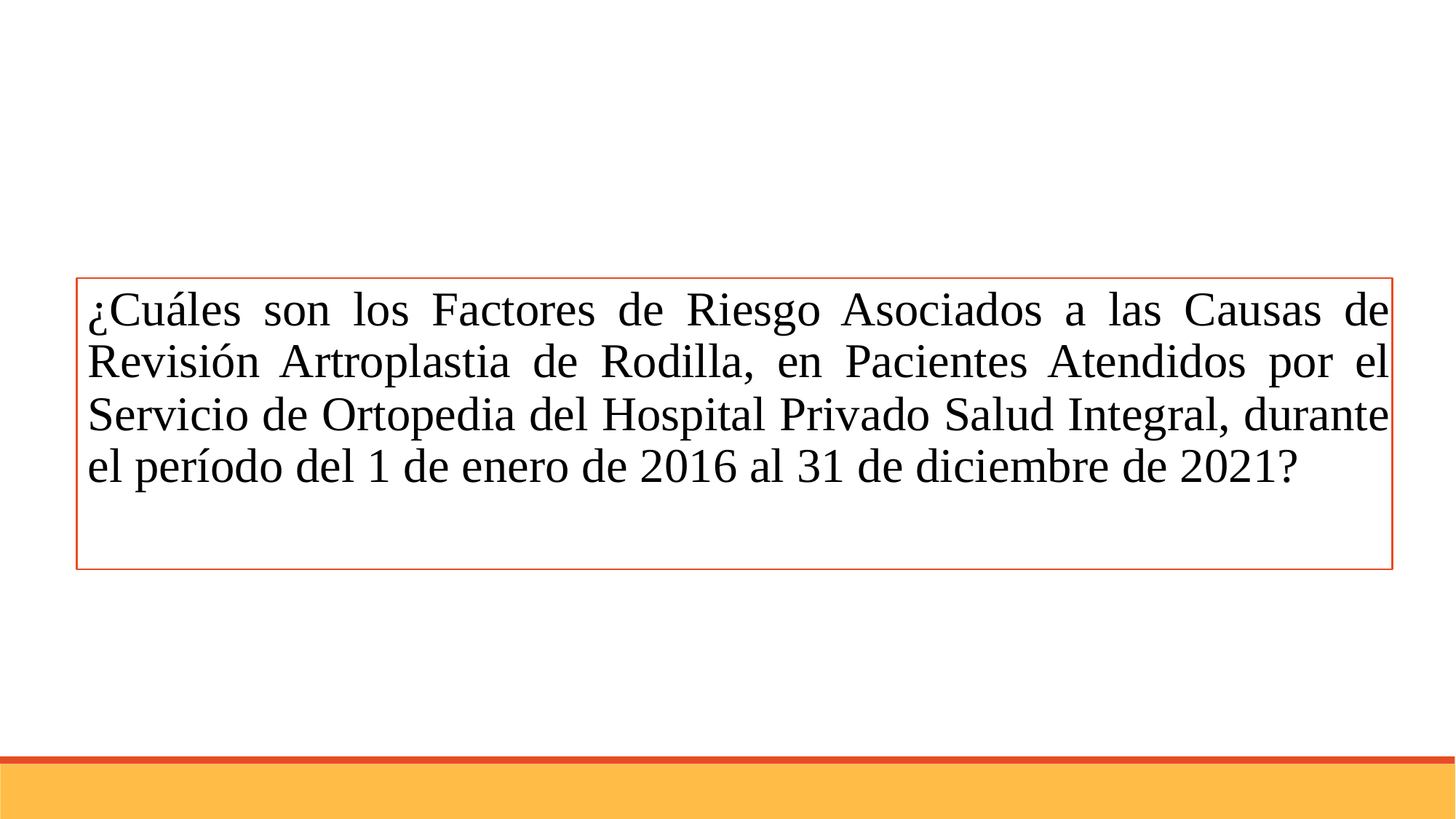

¿Cuáles son los Factores de Riesgo Asociados a las Causas de Revisión Artroplastia de Rodilla, en Pacientes Atendidos por el Servicio de Ortopedia del Hospital Privado Salud Integral, durante el período del 1 de enero de 2016 al 31 de diciembre de 2021?